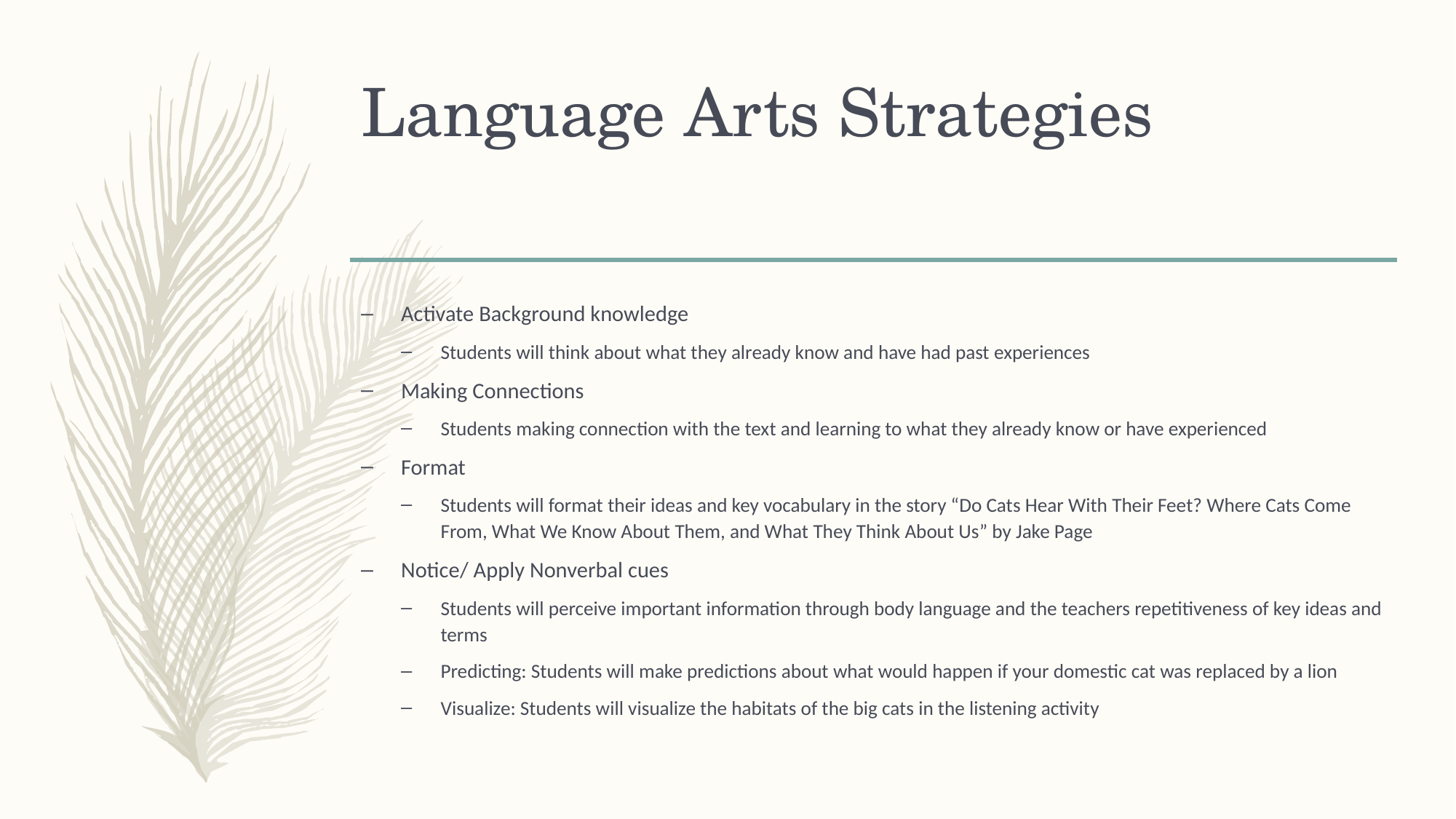

# Language Arts Strategies
Activate Background knowledge
Students will think about what they already know and have had past experiences
Making Connections
Students making connection with the text and learning to what they already know or have experienced
Format
Students will format their ideas and key vocabulary in the story “Do Cats Hear With Their Feet? Where Cats Come From, What We Know About Them, and What They Think About Us” by Jake Page
Notice/ Apply Nonverbal cues
Students will perceive important information through body language and the teachers repetitiveness of key ideas and terms
Predicting: Students will make predictions about what would happen if your domestic cat was replaced by a lion
Visualize: Students will visualize the habitats of the big cats in the listening activity